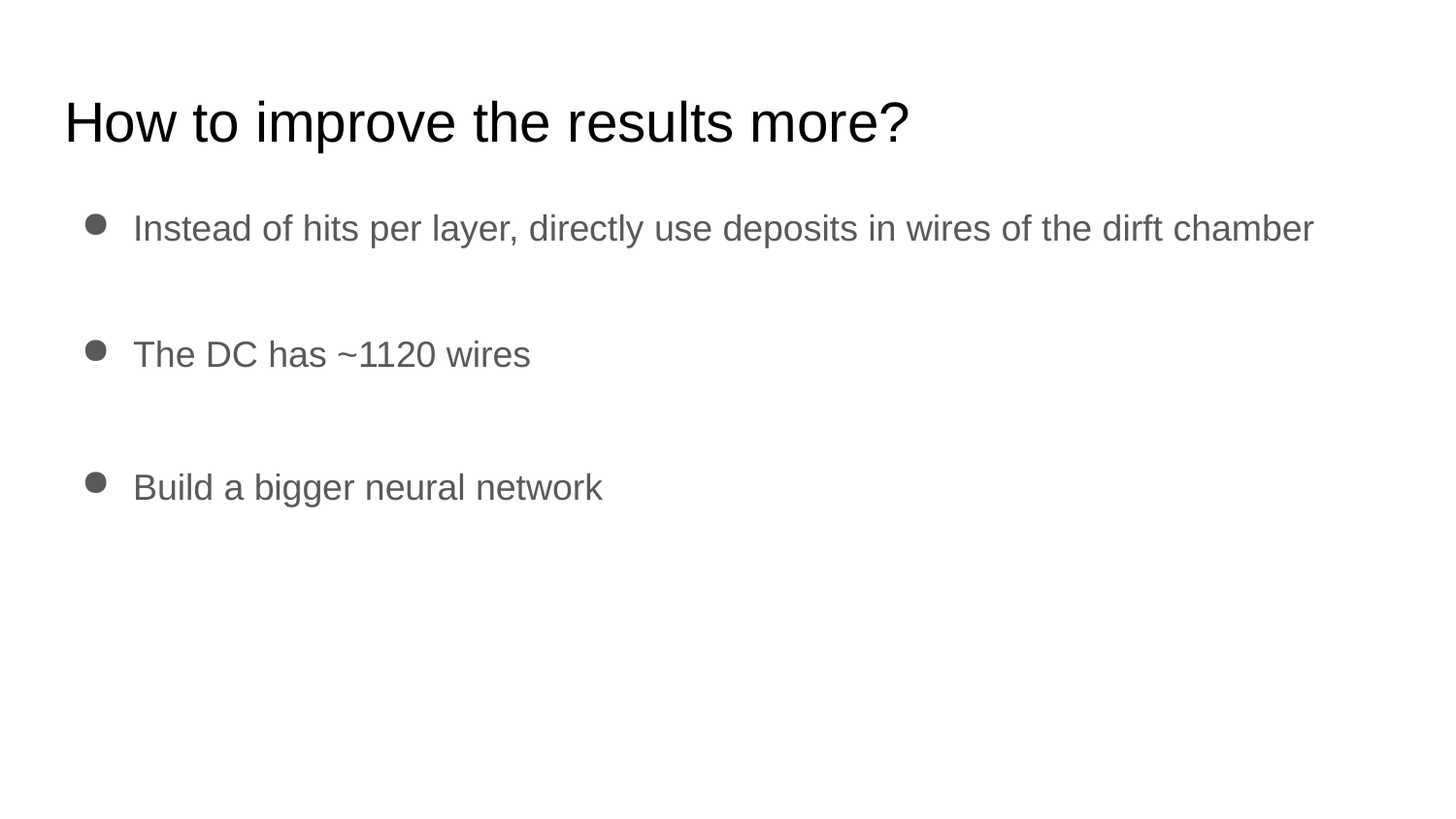

# How to improve the results more?
Instead of hits per layer, directly use deposits in wires of the dirft chamber
The DC has ~1120 wires
Build a bigger neural network